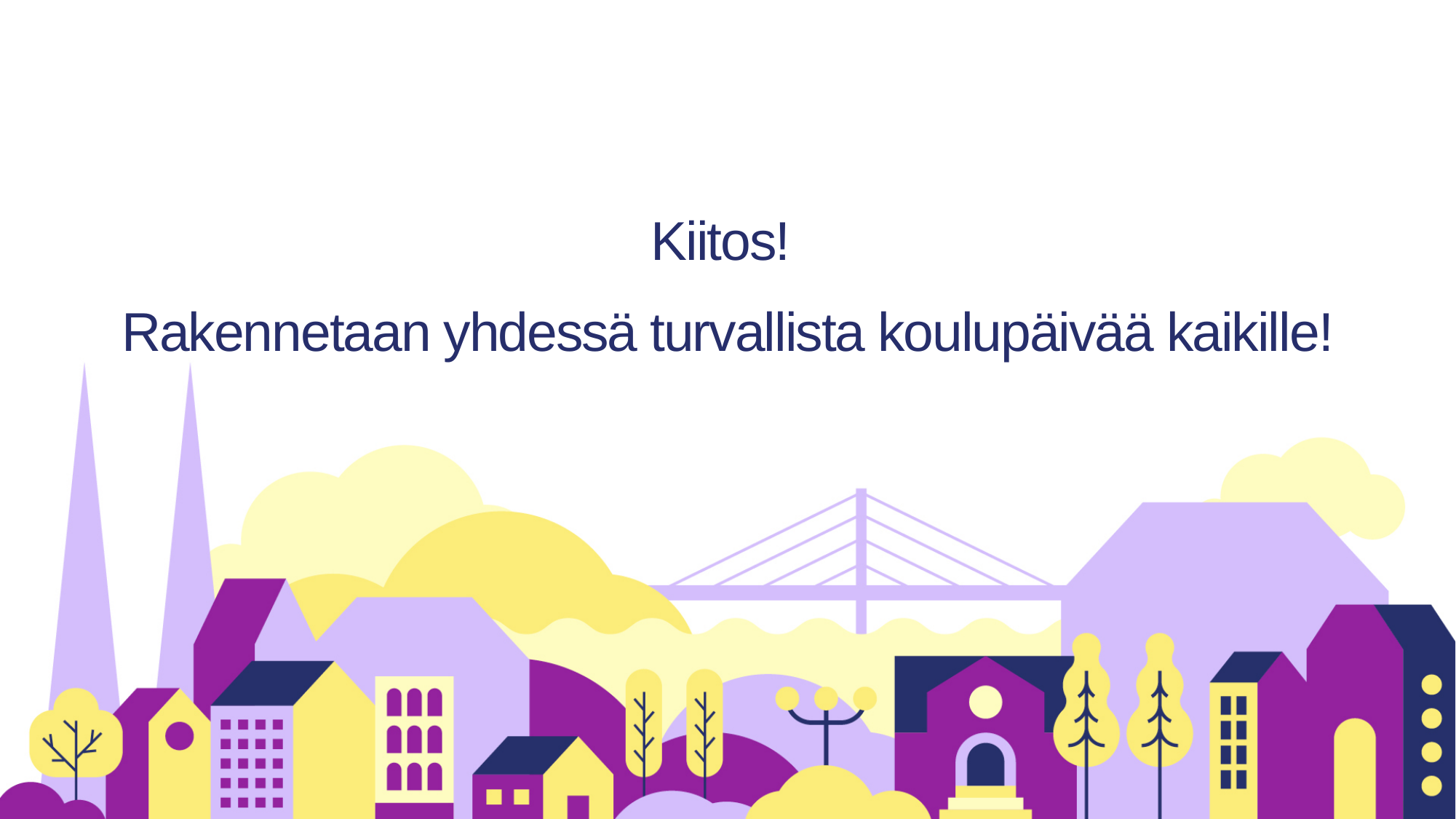

# Kiitos! Rakennetaan yhdessä turvallista koulupäivää kaikille!